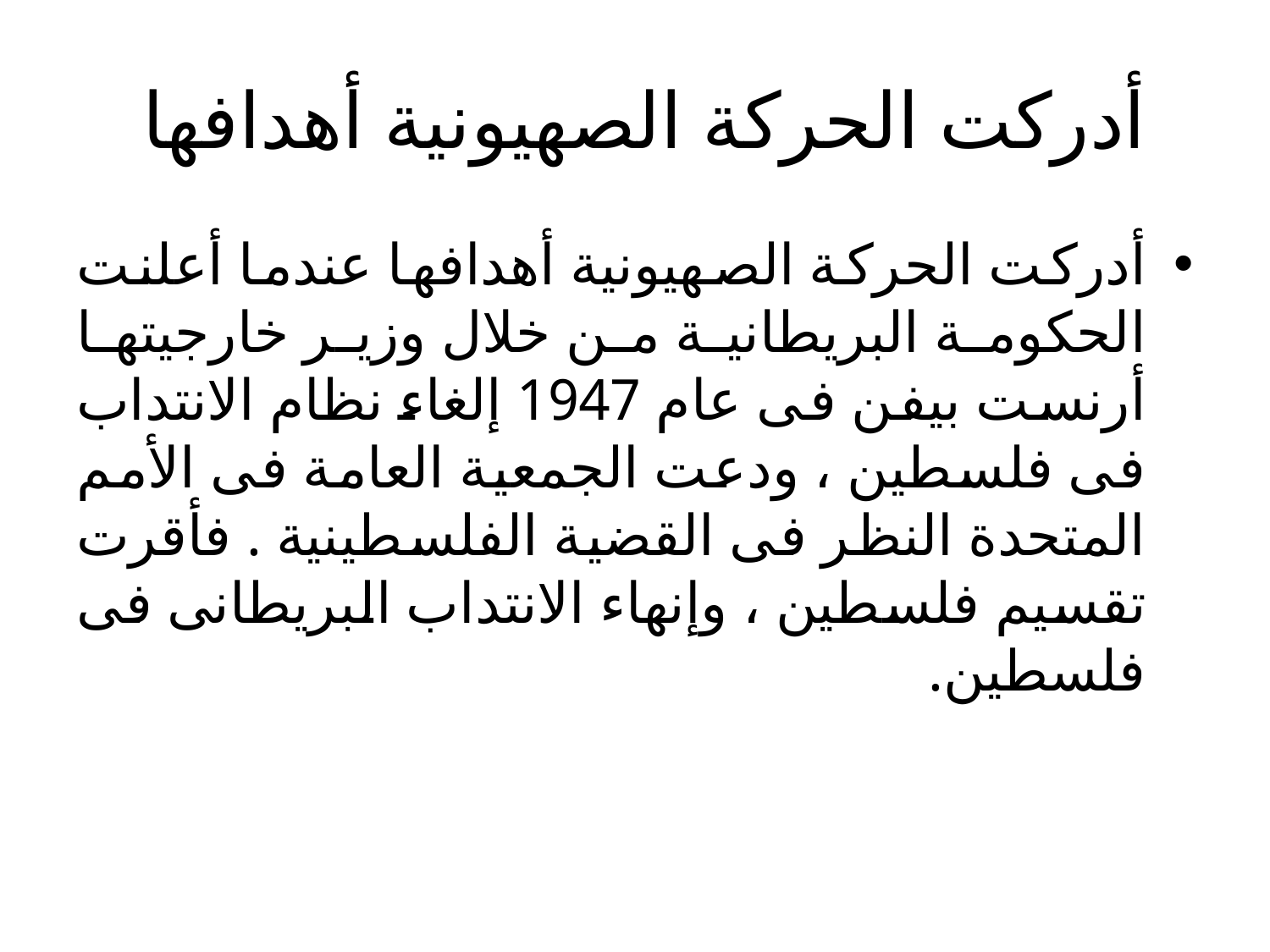

# أدركت الحركة الصهيونية أهدافها
أدركت الحركة الصهيونية أهدافها عندما أعلنت الحكومة البريطانية من خلال وزير خارجيتها أرنست بيفن فى عام 1947 إلغاء نظام الانتداب فى فلسطين ، ودعت الجمعية العامة فى الأمم المتحدة النظر فى القضية الفلسطينية . فأقرت تقسيم فلسطين ، وإنهاء الانتداب البريطانى فى فلسطين.